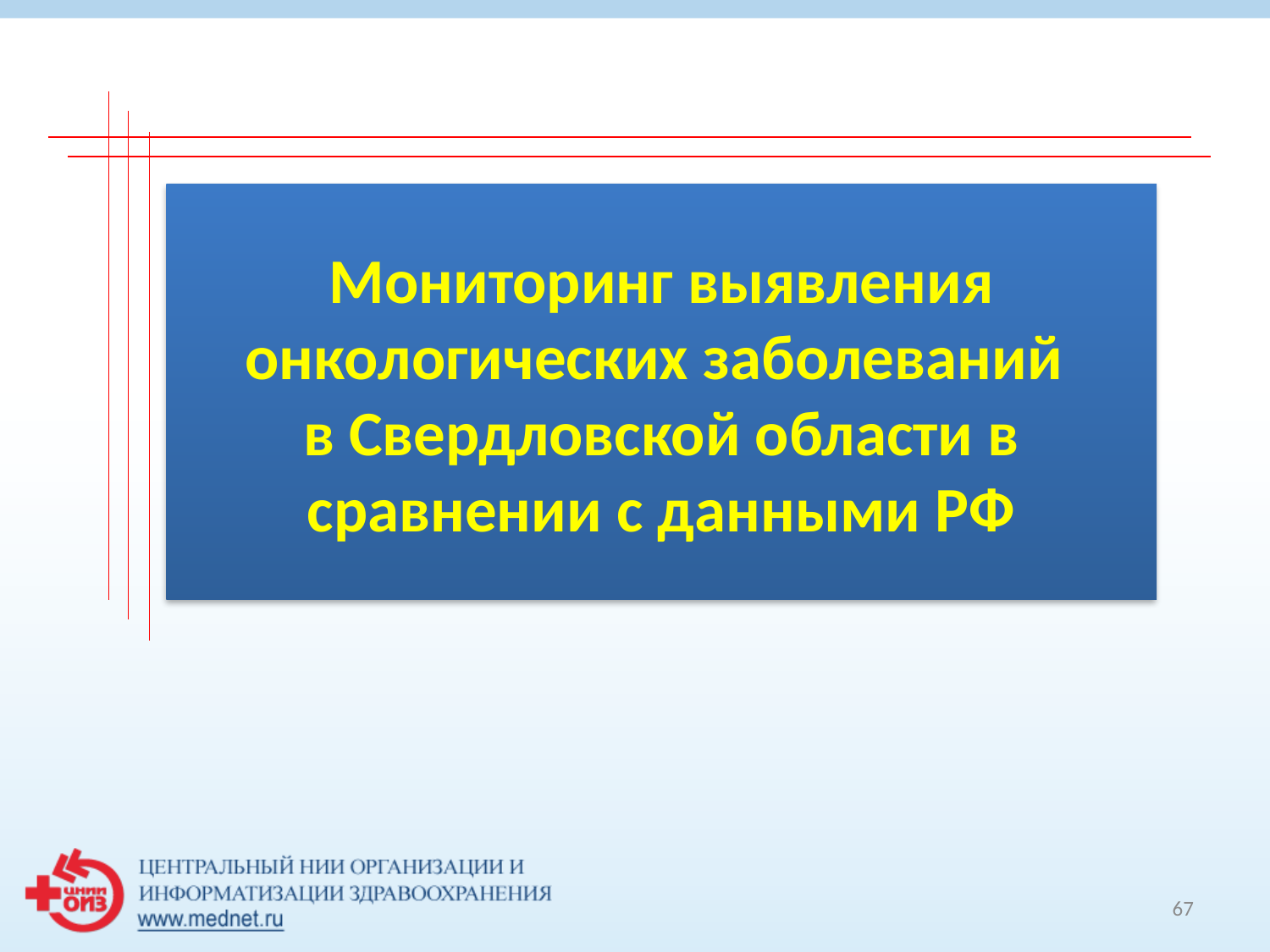

# Мониторинг выявления онкологических заболеваний в Свердловской области в сравнении с данными РФ
67